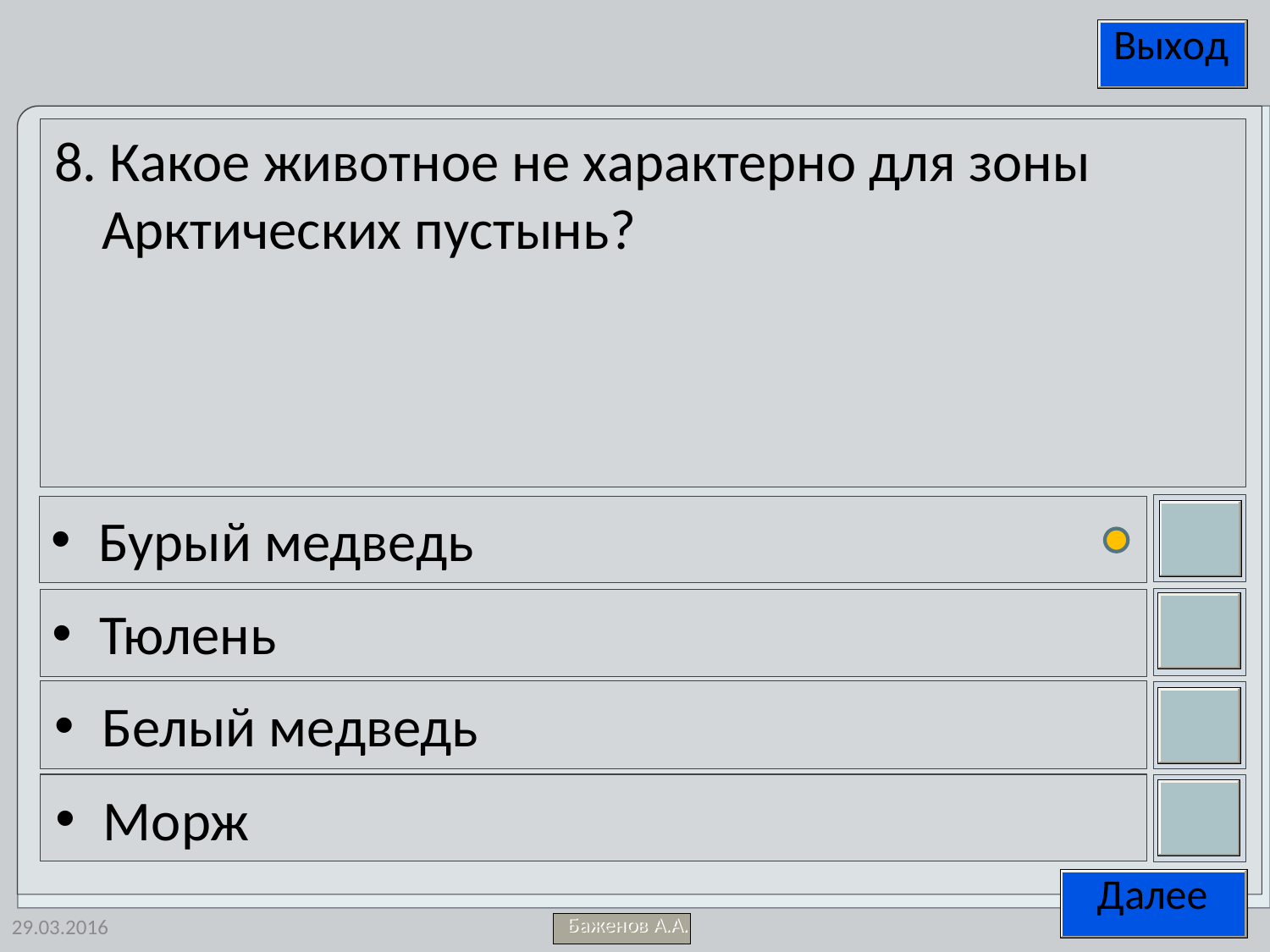

8. Какое животное не характерно для зоны Арктических пустынь?
Бурый медведь
Тюлень
Белый медведь
Морж
29.03.2016